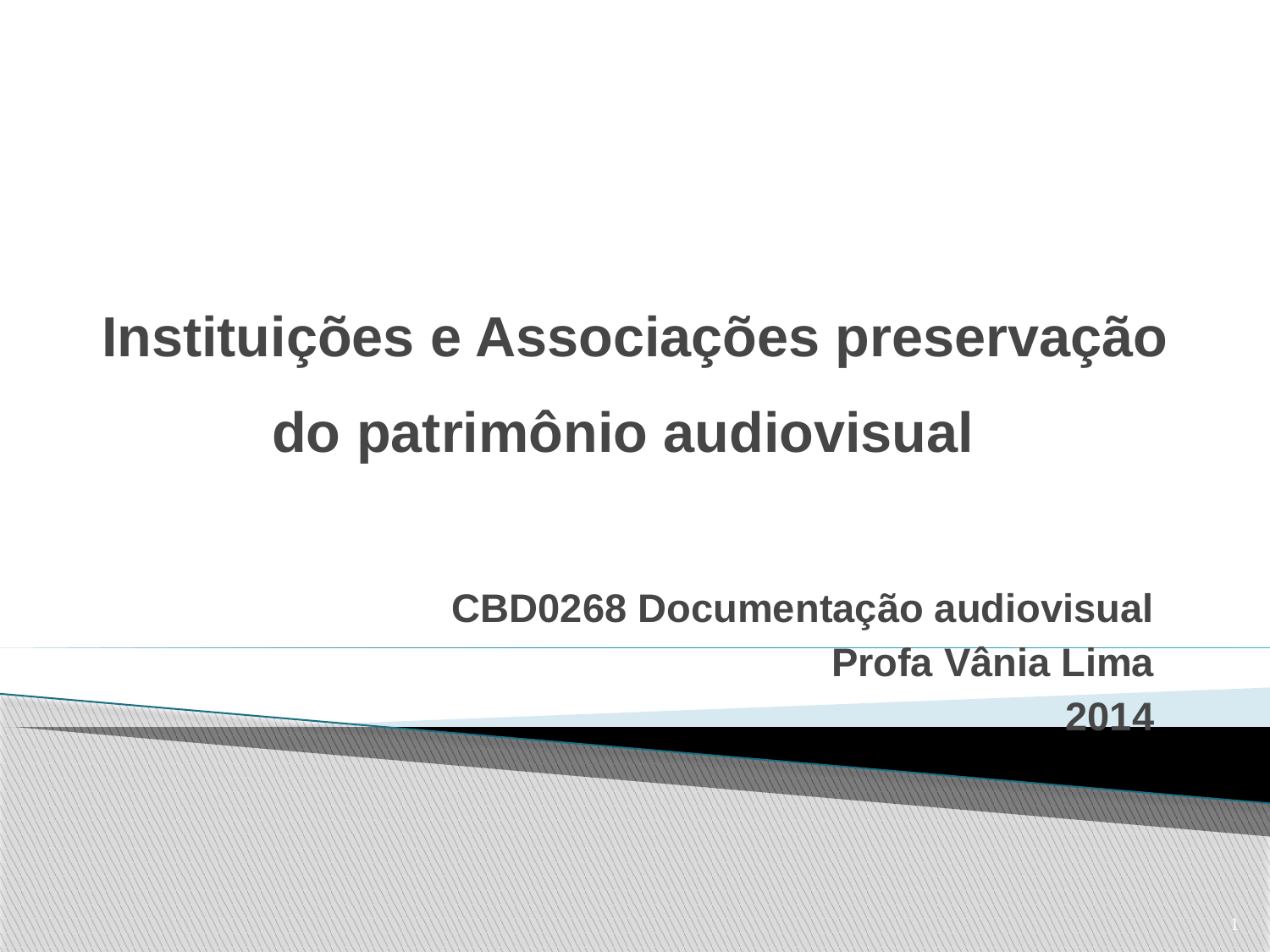

# Instituições e Associações preservação do patrimônio audiovisual
CBD0268 Documentação audiovisual
Profa Vânia Lima
2014

1